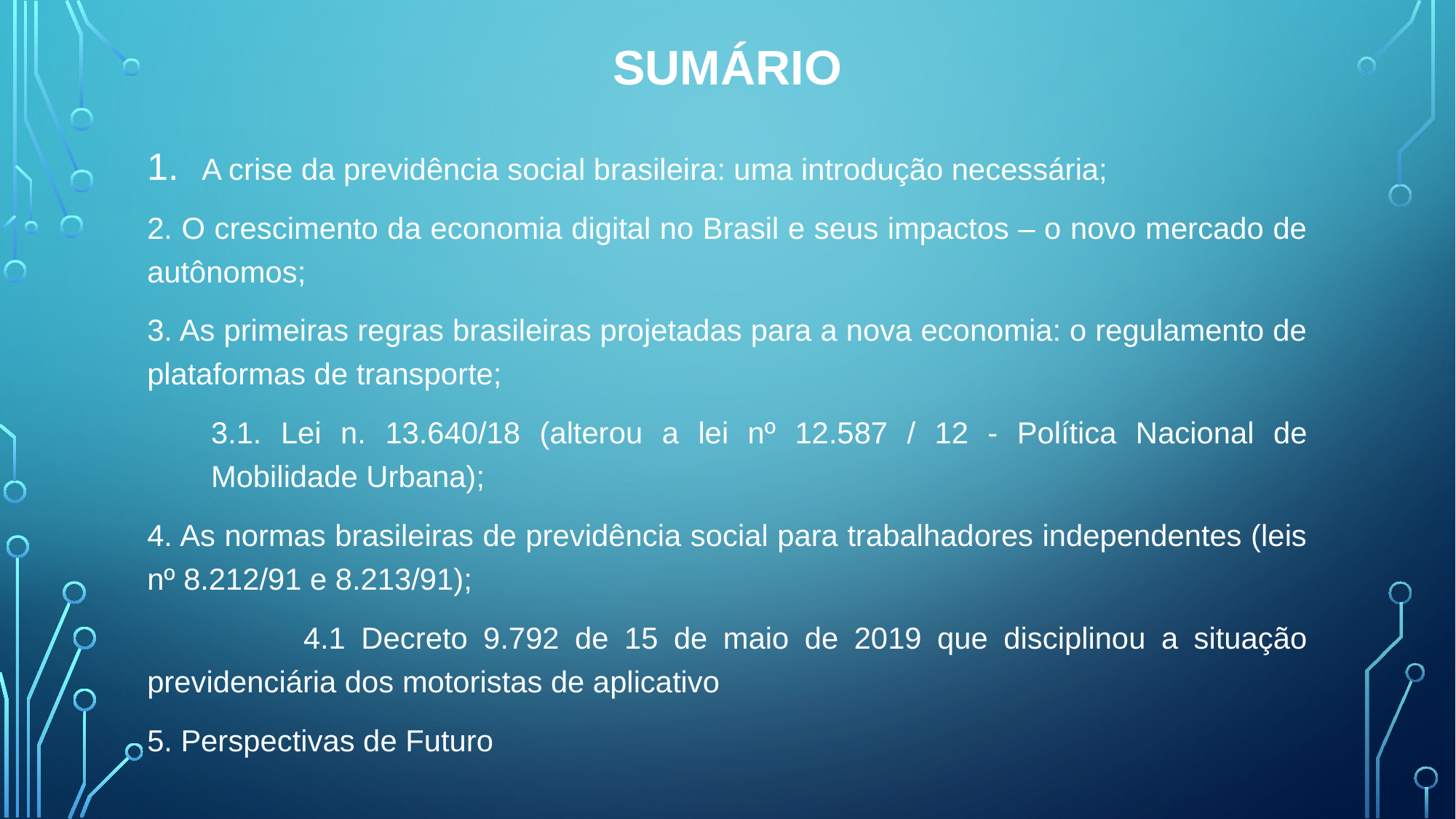

# sumário
A crise da previdência social brasileira: uma introdução necessária;
2. O crescimento da economia digital no Brasil e seus impactos – o novo mercado de autônomos;
3. As primeiras regras brasileiras projetadas para a nova economia: o regulamento de plataformas de transporte;
3.1. Lei n. 13.640/18 (alterou a lei nº 12.587 / 12 - Política Nacional de Mobilidade Urbana);
4. As normas brasileiras de previdência social para trabalhadores independentes (leis nº 8.212/91 e 8.213/91);
          4.1 Decreto 9.792 de 15 de maio de 2019 que disciplinou a situação previdenciária dos motoristas de aplicativo
5. Perspectivas de Futuro